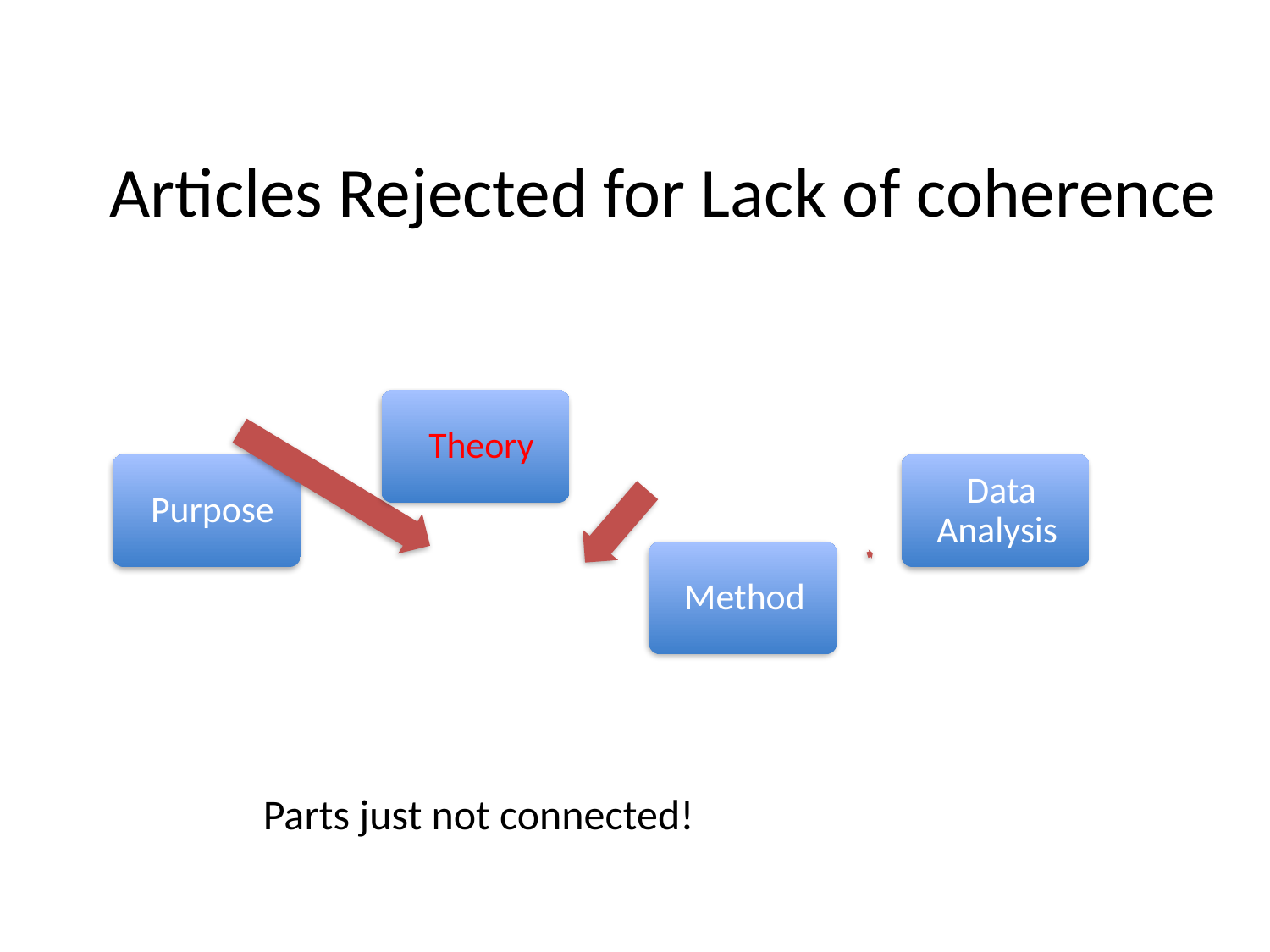

Articles Rejected for Lack of coherence
 Purpose

 Theory

Method

 Data Analysis
Parts just not connected!